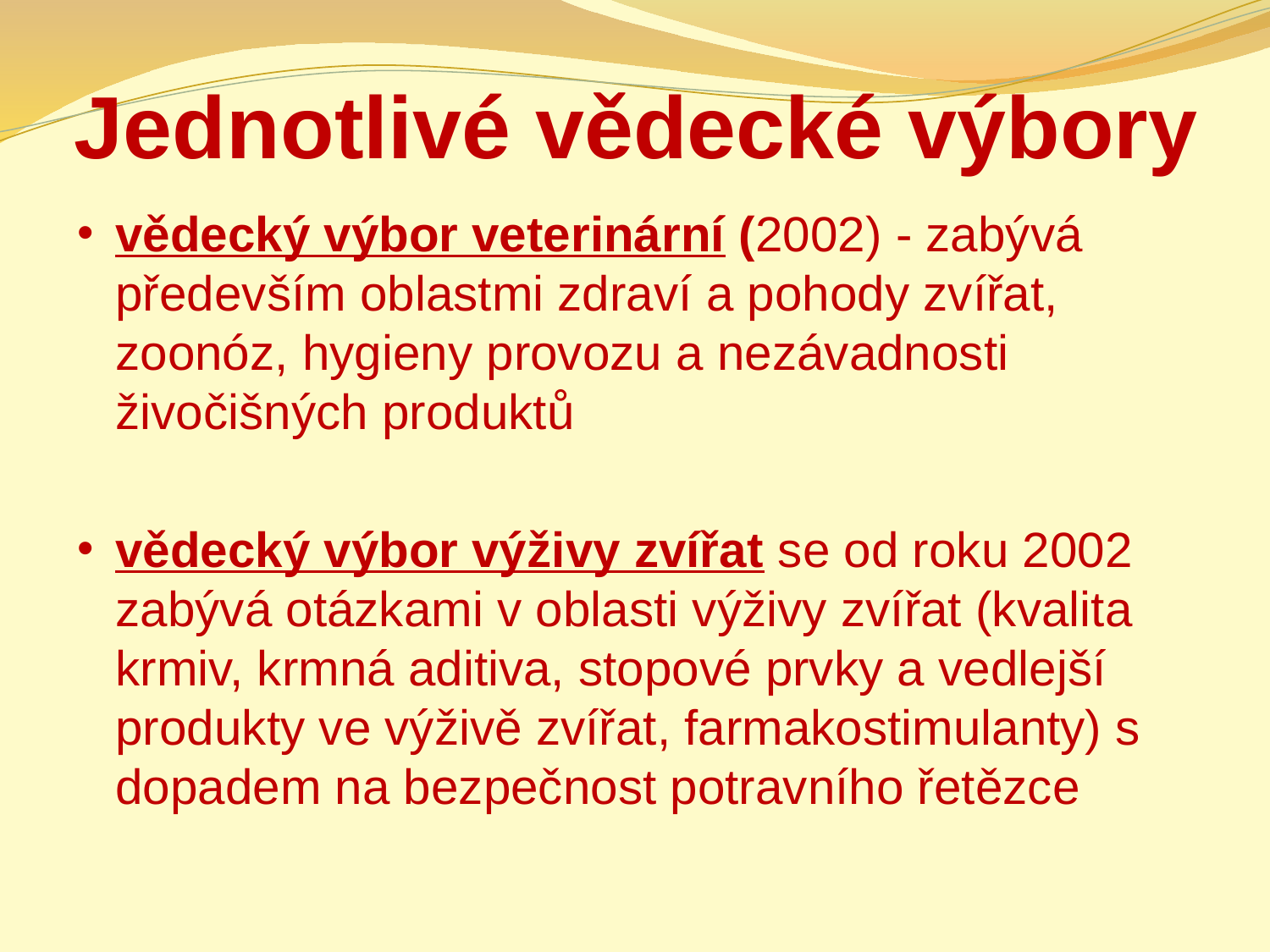

# Jednotlivé vědecké výbory
vědecký výbor veterinární (2002) - zabývá především oblastmi zdraví a pohody zvířat, zoonóz, hygieny provozu a nezávadnosti živočišných produktů

vědecký výbor výživy zvířat se od roku 2002 zabývá otázkami v oblasti výživy zvířat (kvalita krmiv, krmná aditiva, stopové prvky a vedlejší produkty ve výživě zvířat, farmakostimulanty) s dopadem na bezpečnost potravního řetězce